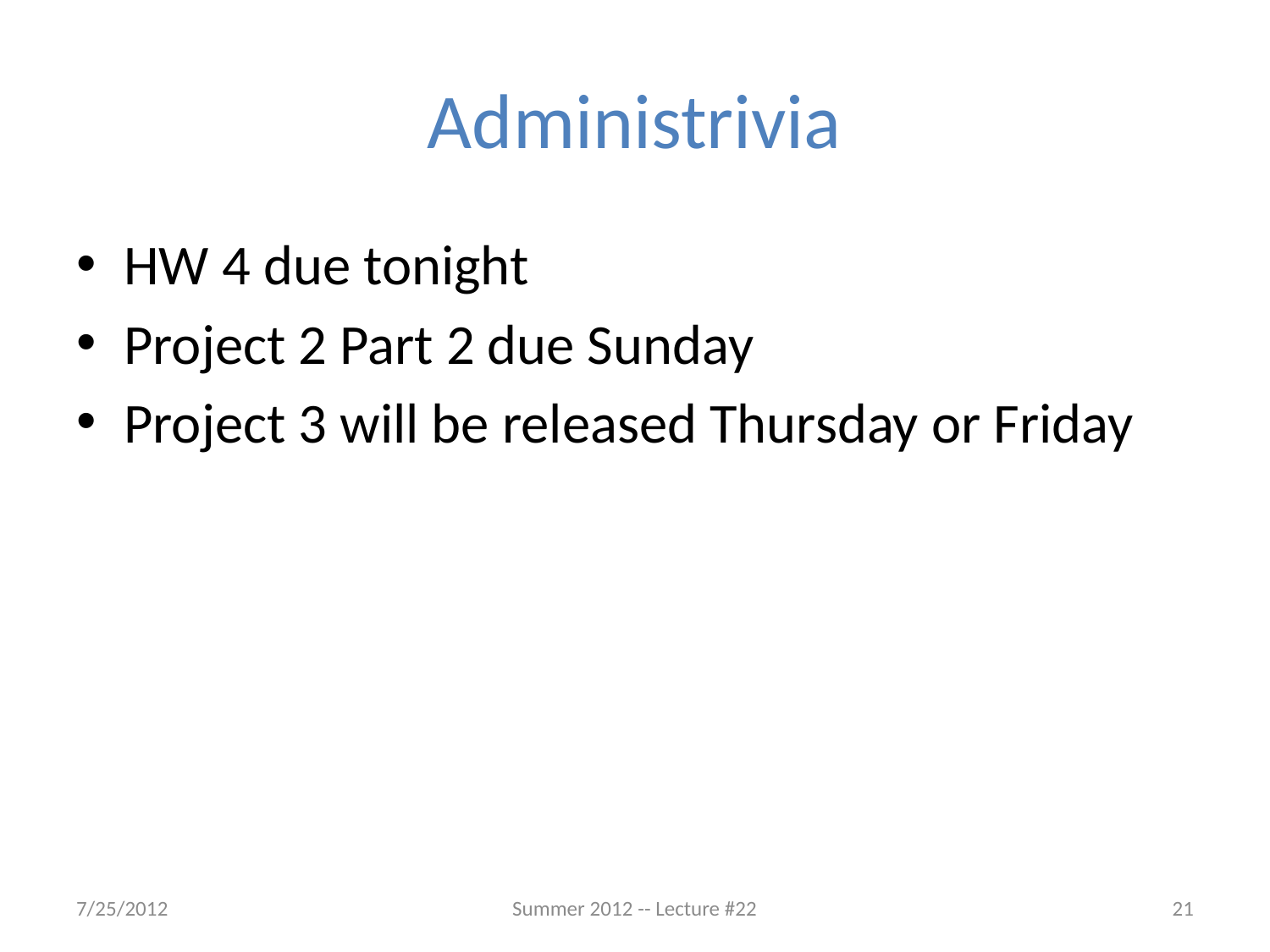

# Administrivia
HW 4 due tonight
Project 2 Part 2 due Sunday
Project 3 will be released Thursday or Friday
7/25/2012
Summer 2012 -- Lecture #22
21